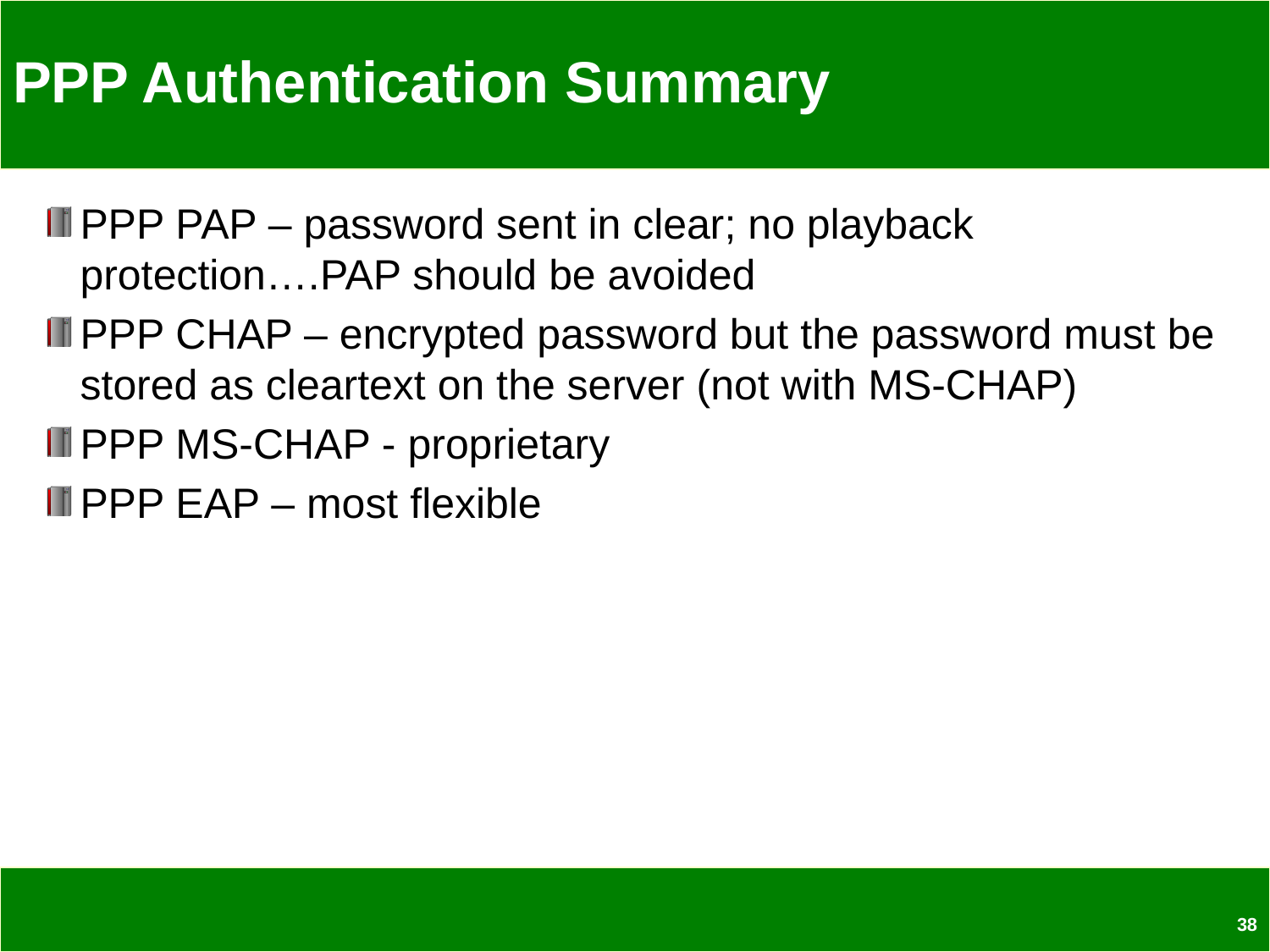

# PPP Authentication Summary
PPP PAP – password sent in clear; no playback protection….PAP should be avoided
PPP CHAP – encrypted password but the password must be stored as cleartext on the server (not with MS-CHAP)
PPP MS-CHAP - proprietary
PPP EAP – most flexible
38